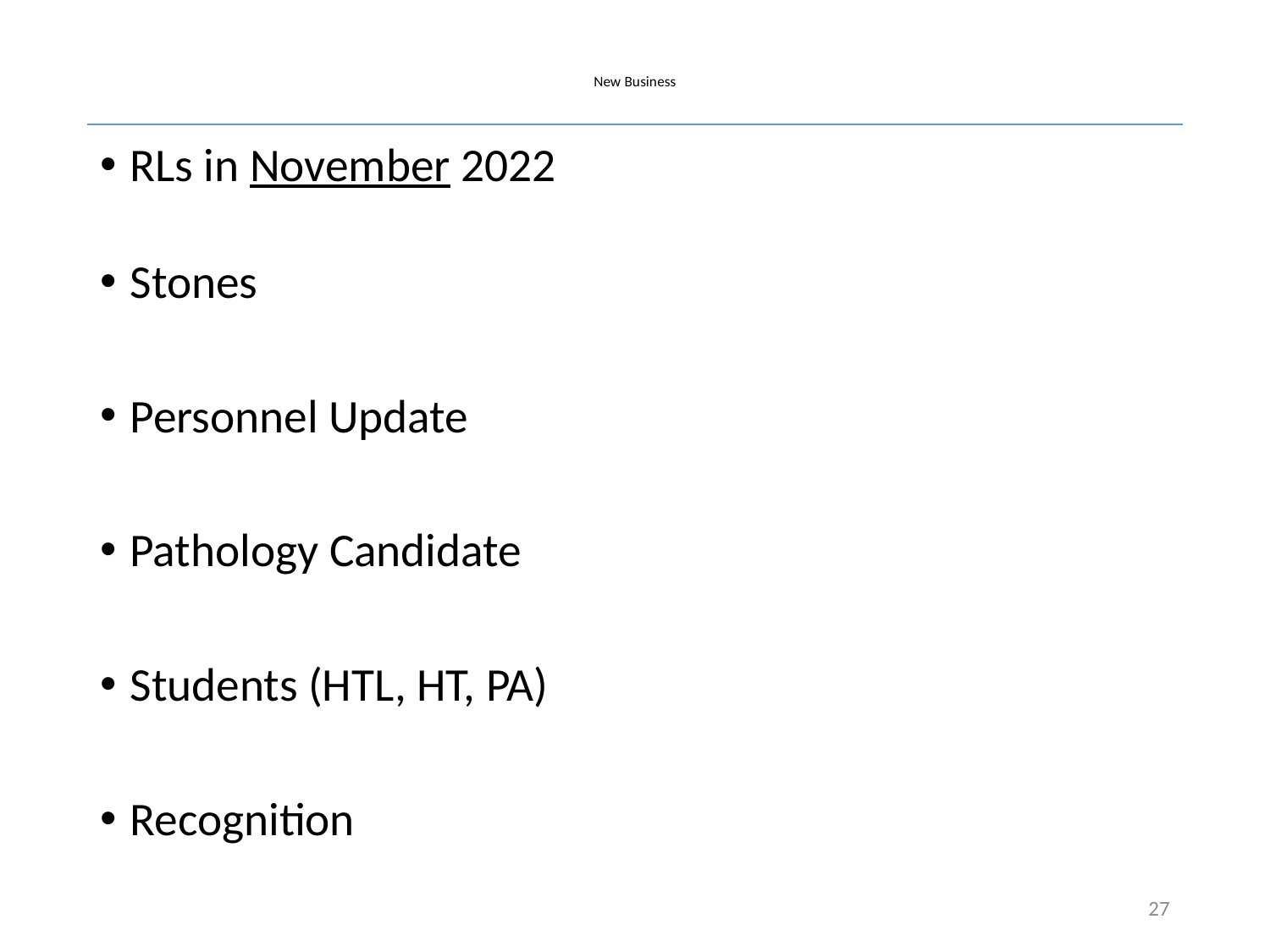

# New Business
RLs in November 2022

Stones

Personnel Update

Pathology Candidate

Students (HTL, HT, PA)

Recognition

27